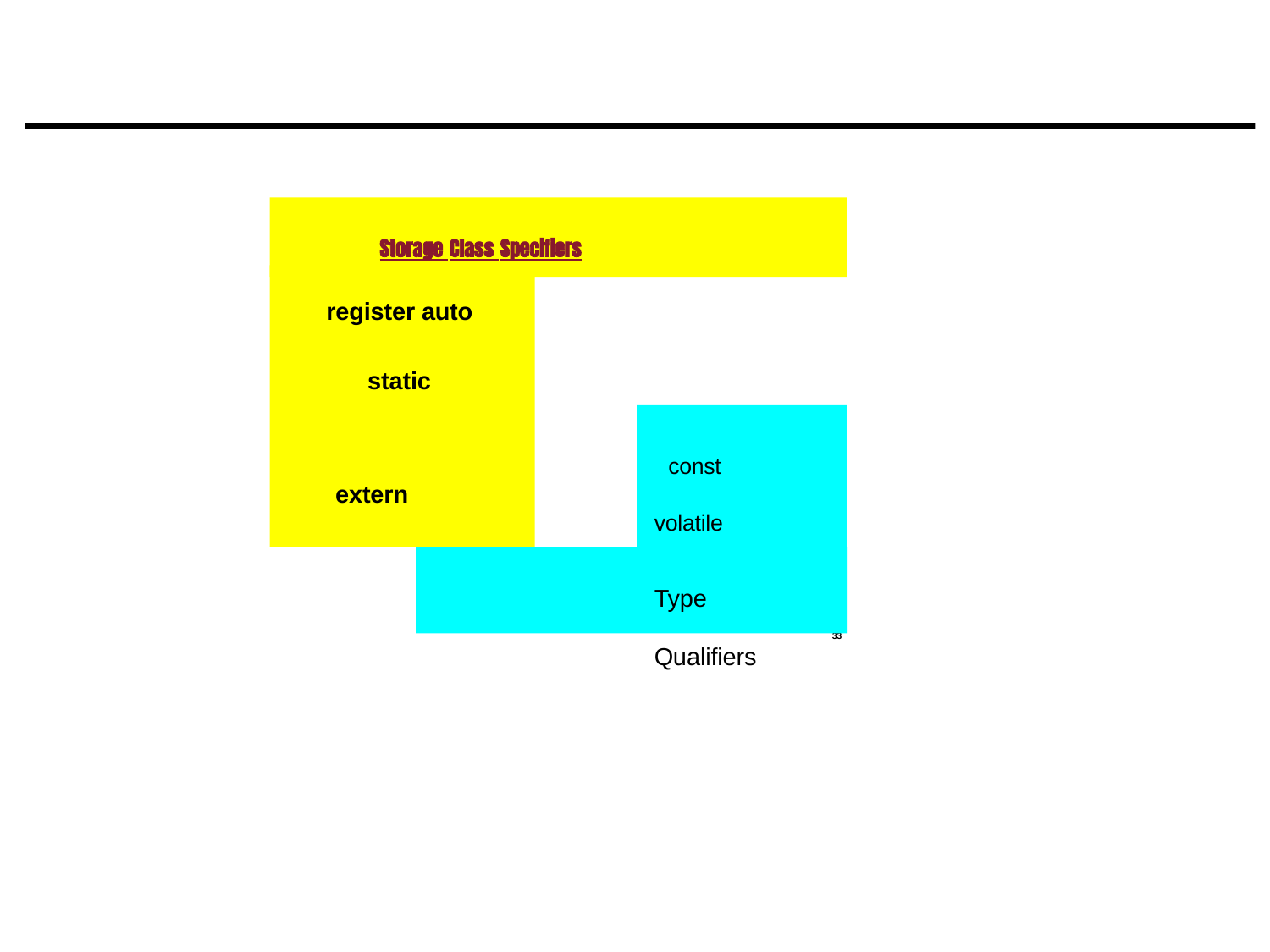

#

Storage Class Specifiers
register auto static

const
extern
volatile
Type Qualifiers

33